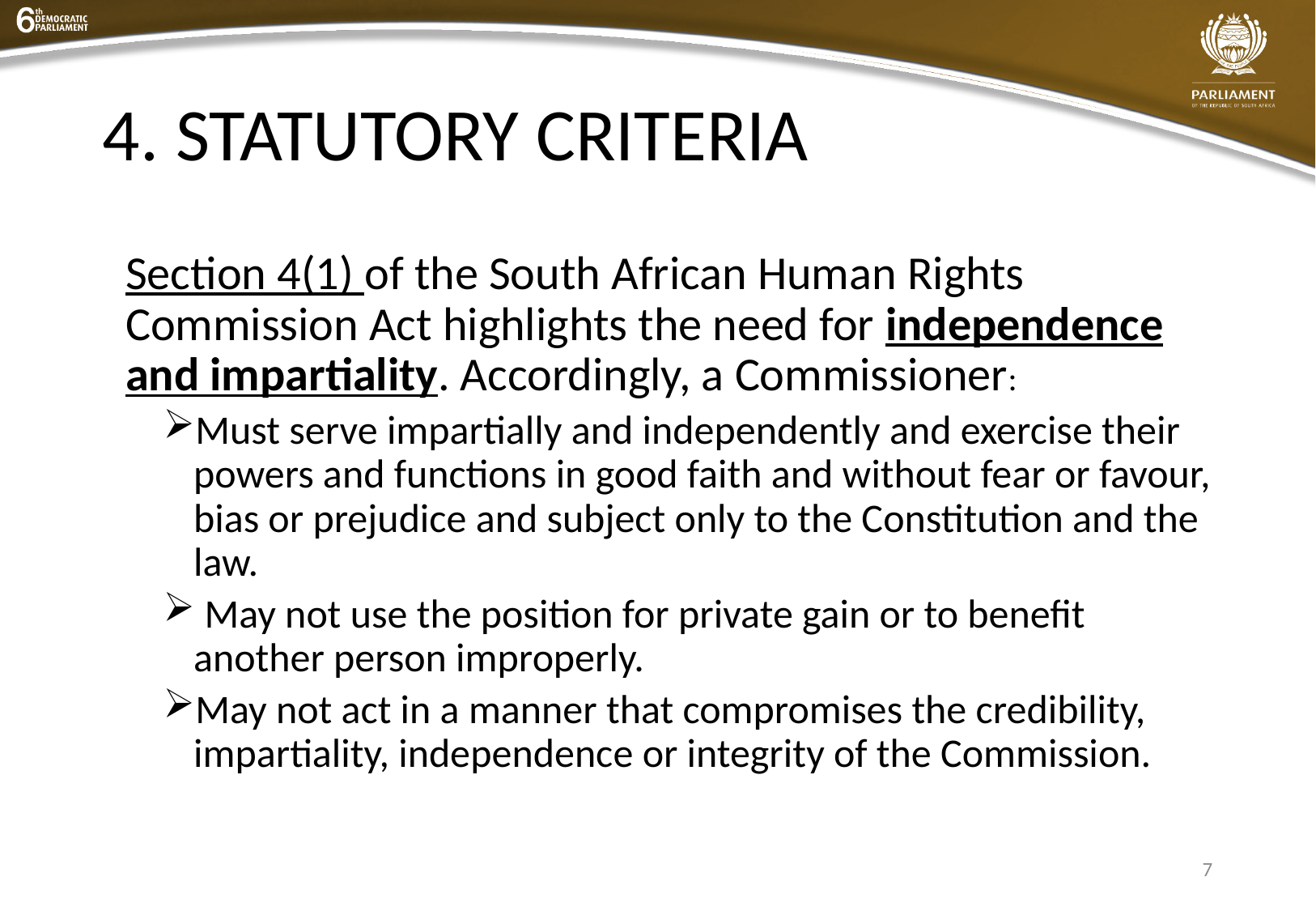

# 4. Statutory criteria
Section 4(1) of the South African Human Rights Commission Act highlights the need for independence and impartiality. Accordingly, a Commissioner:
Must serve impartially and independently and exercise their powers and functions in good faith and without fear or favour, bias or prejudice and subject only to the Constitution and the law.
 May not use the position for private gain or to benefit another person improperly.
May not act in a manner that compromises the credibility, impartiality, independence or integrity of the Commission.

7